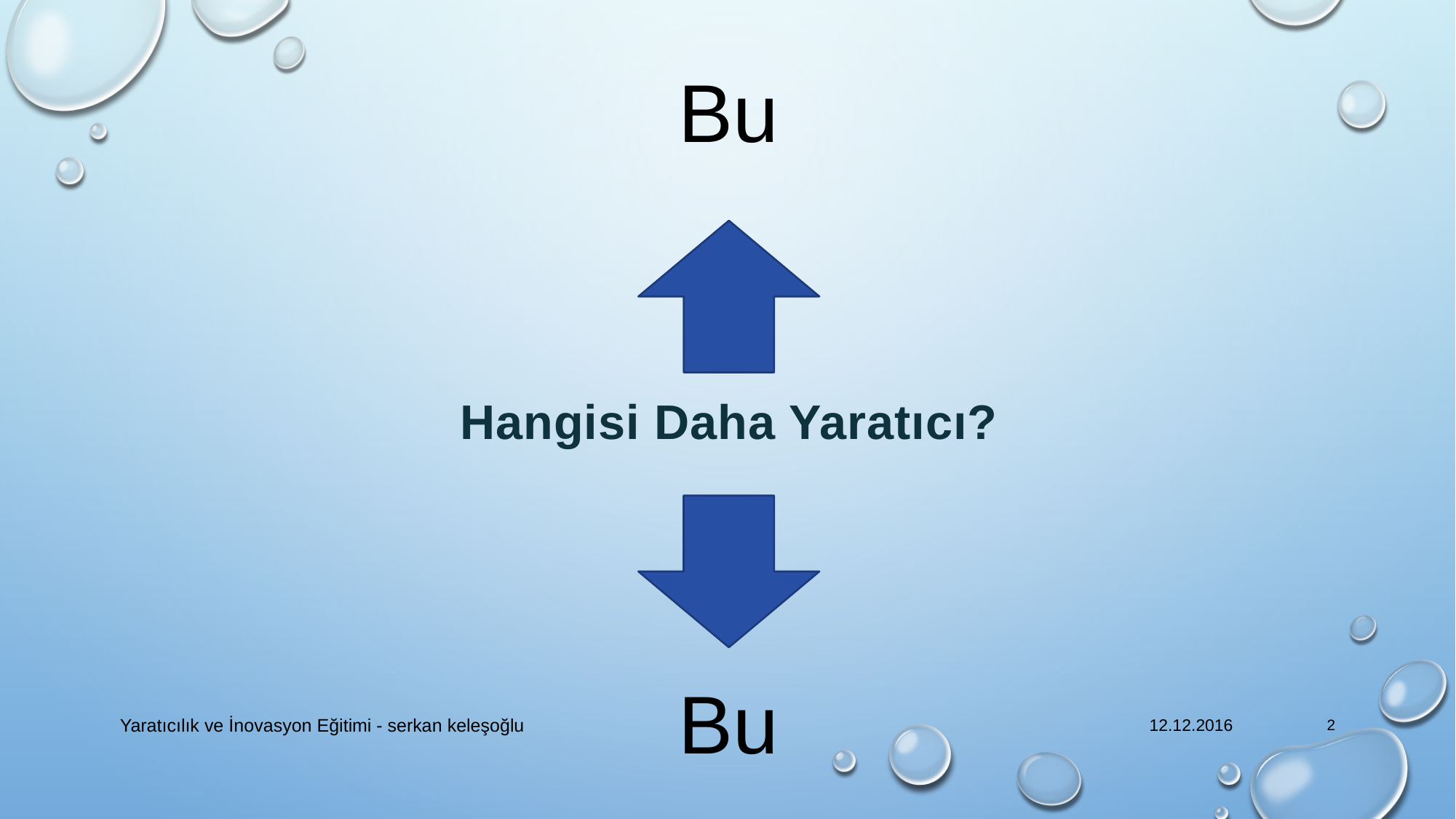

Bu

Hangisi Daha Yaratıcı?

Bu
Yaratıcılık ve İnovasyon Eğitimi - serkan keleşoğlu
12.12.2016
2